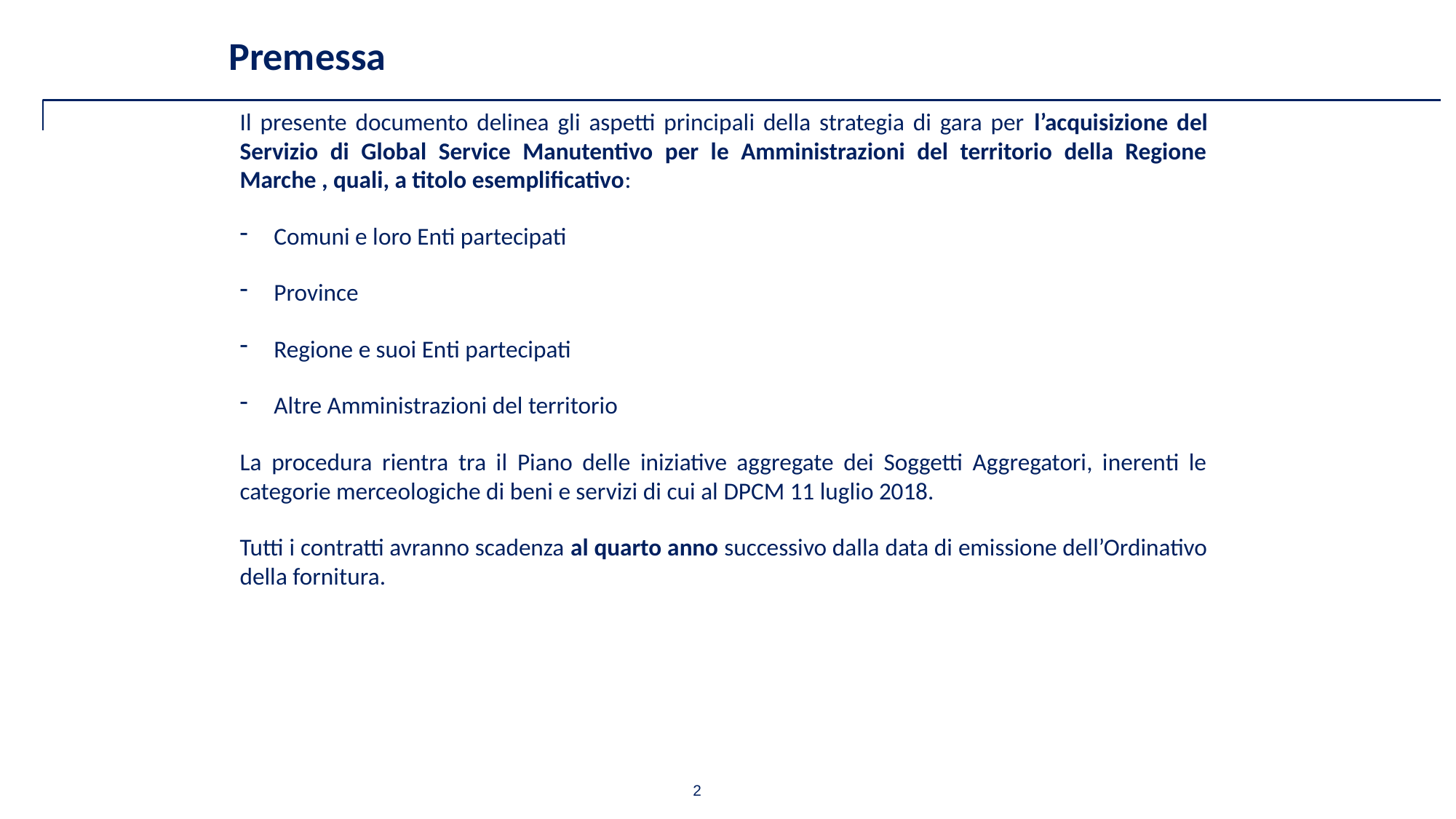

Premessa
Il presente documento delinea gli aspetti principali della strategia di gara per l’acquisizione del Servizio di Global Service Manutentivo per le Amministrazioni del territorio della Regione Marche , quali, a titolo esemplificativo:
Comuni e loro Enti partecipati
Province
Regione e suoi Enti partecipati
Altre Amministrazioni del territorio
La procedura rientra tra il Piano delle iniziative aggregate dei Soggetti Aggregatori, inerenti le categorie merceologiche di beni e servizi di cui al DPCM 11 luglio 2018.
Tutti i contratti avranno scadenza al quarto anno successivo dalla data di emissione dell’Ordinativo della fornitura.